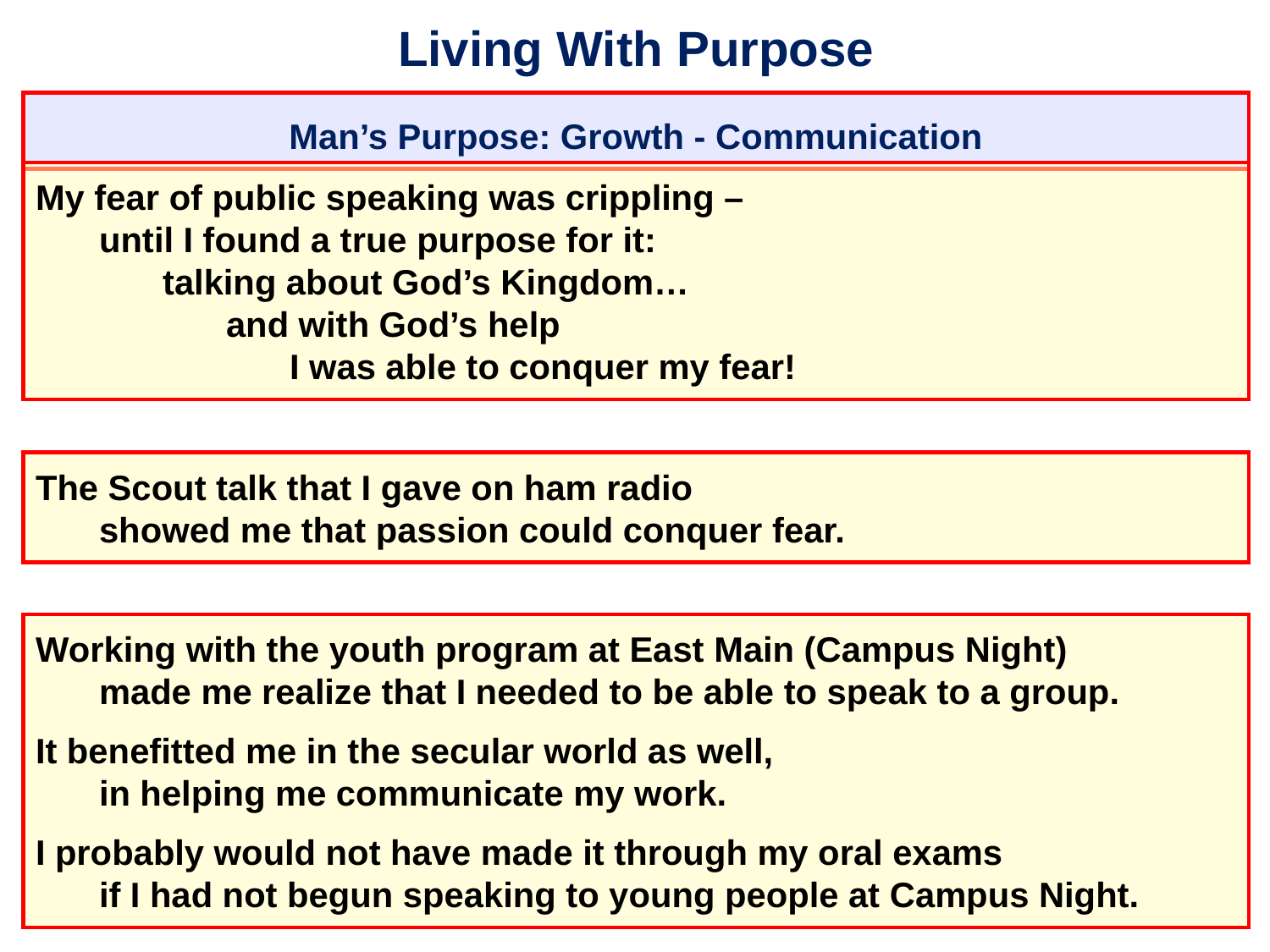

# Living With Purpose
Man’s Purpose: Growth - Communication
My fear of public speaking was crippling –
	until I found a true purpose for it:
		talking about God’s Kingdom…
			and with God’s help
				I was able to conquer my fear!
The Scout talk that I gave on ham radio
	showed me that passion could conquer fear.
Working with the youth program at East Main (Campus Night)
	made me realize that I needed to be able to speak to a group.

It benefitted me in the secular world as well,
	in helping me communicate my work.

I probably would not have made it through my oral exams
	if I had not begun speaking to young people at Campus Night.